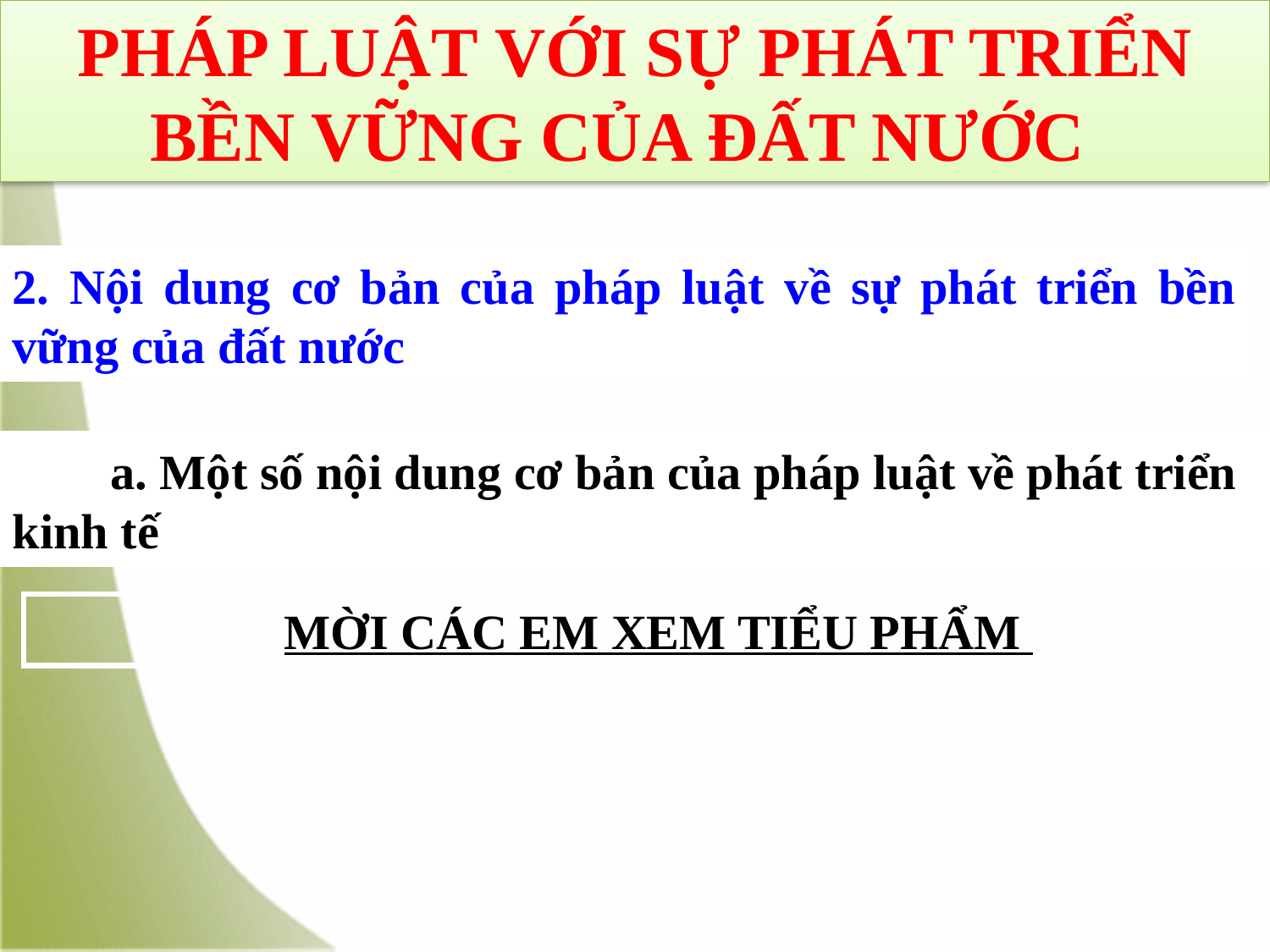

PHÁP LUẬT VỚI SỰ PHÁT TRIỂN BỀN VỮNG CỦA ĐẤT NƯỚC
2. Nội dung cơ bản của pháp luật về sự phát triển bền vững của đất nước
        a. Một số nội dung cơ bản của pháp luật về phát triển kinh tế
MỜI CÁC EM XEM TIỂU PHẨM